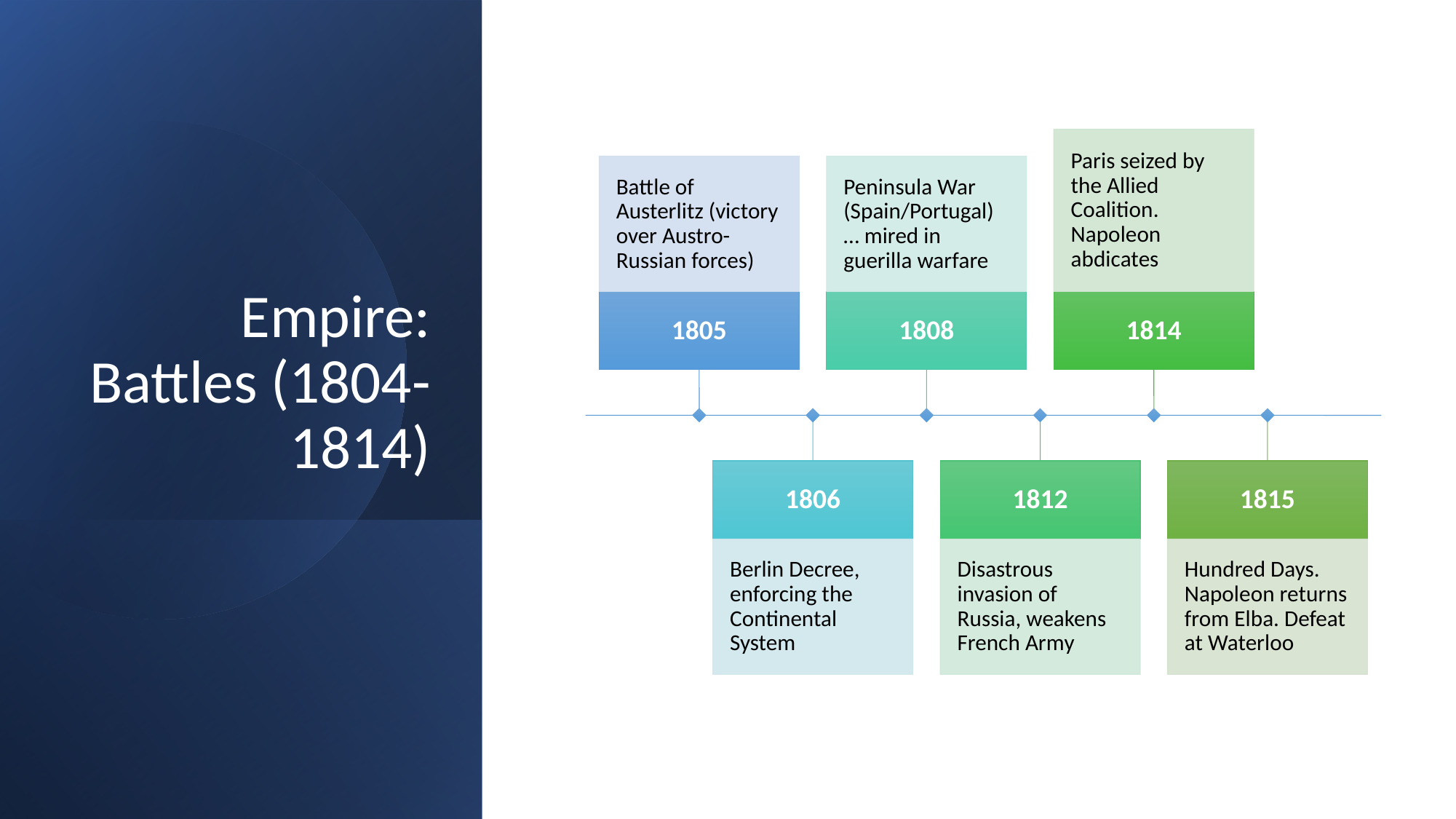

1805
Battle of Austerlitz (victory over Austro-Russian forces)
1806
Berlin Decree, enforcing the Continental System
1808
Peninsula War (Spain/Portugal)… mired in guerilla warfare
1812
Disastrous invasion of Russia, weakens French Army
1814
Paris seized by the Allied Coalition. Napoleon abdicates
1815
Hundred Days. Napoleon returns from Elba. Defeat at Waterloo

# Empire: Battles (1804-1814)